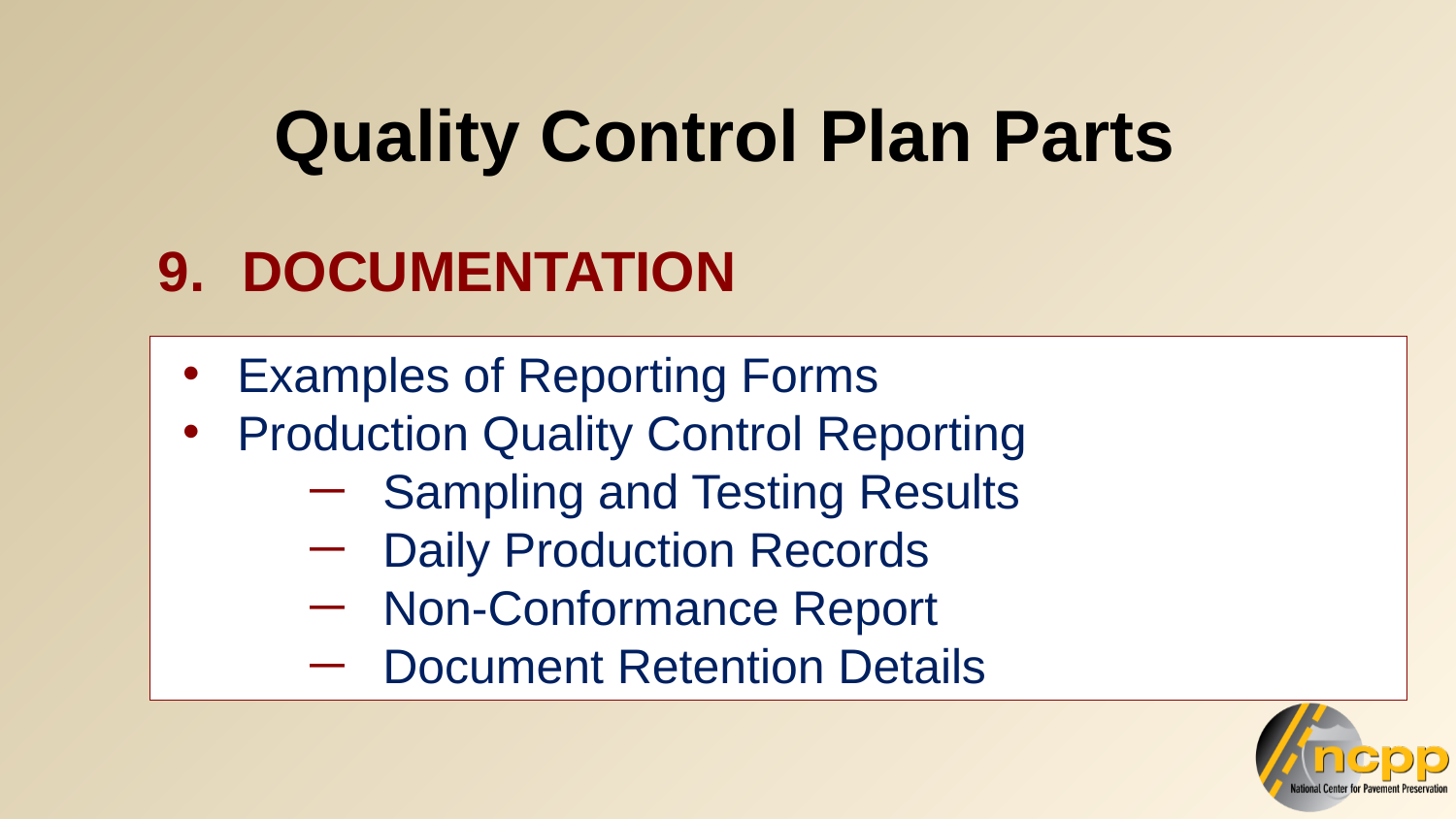

Quality Control Plan Parts
  9.	 DOCUMENTATION
Examples of Reporting Forms
Production Quality Control Reporting
Sampling and Testing Results
Daily Production Records
Non-Conformance Report
Document Retention Details